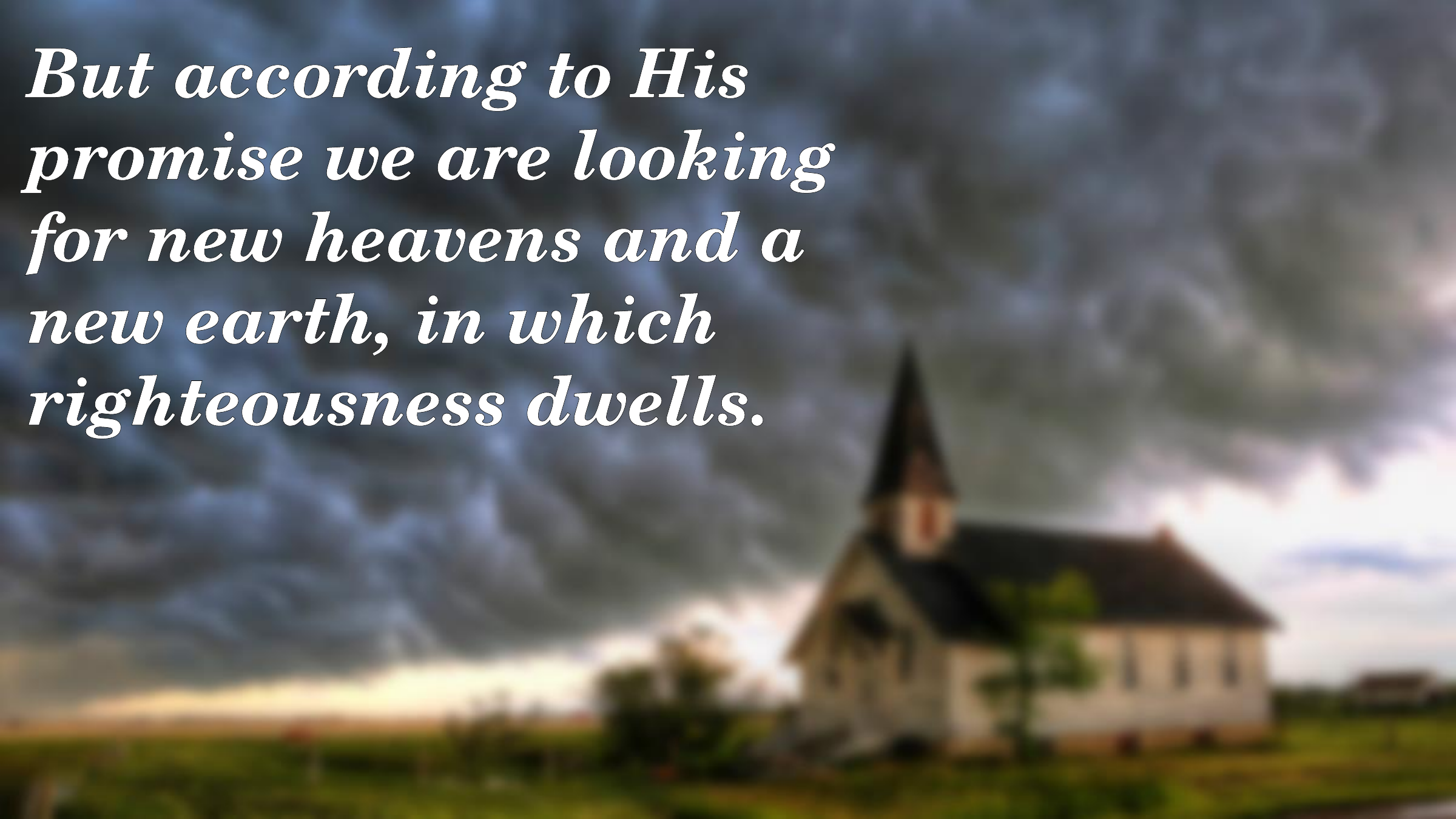

But according to His promise we are looking for new heavens and a new earth, in which righteousness dwells.